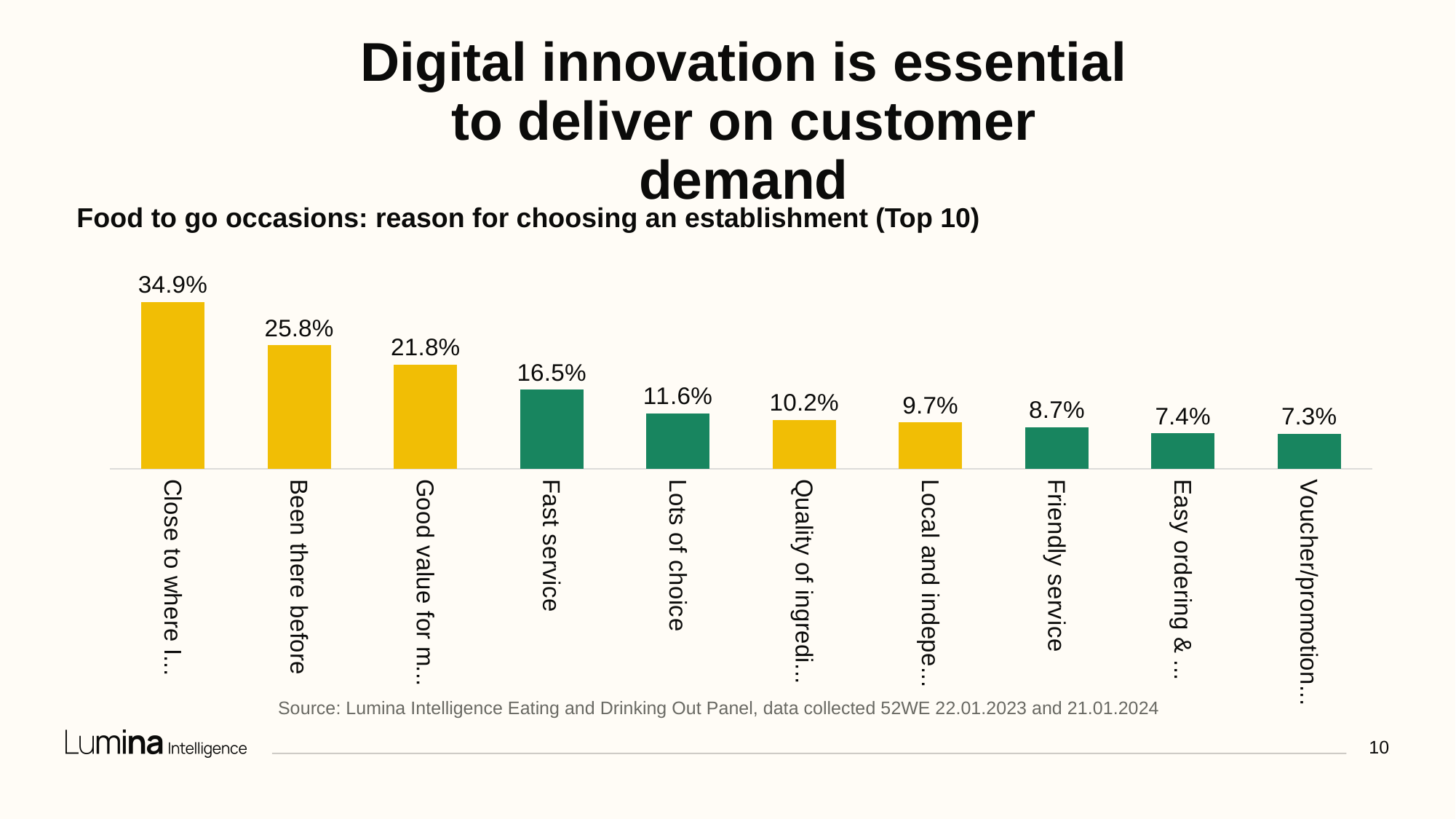

# Digital innovation is essential to deliver on customer demand

Food to go occasions: reason for choosing an establishment (Top 10)

### Chart

| Category | Series 1 |
|---|---|
| Close to where I was | 0.349 |
| Been there before | 0.258 |
| Good value for money | 0.218 |
| Fast service | 0.165 |
| Lots of choice | 0.116 |
| Quality of ingredients | 0.102 |
| Local and independent | 0.097 |
| Friendly service | 0.087 |
| Easy ordering & payment options | 0.074 |
| Voucher/promotion/loyalty card | 0.073 |
Source: Lumina Intelligence Eating and Drinking Out Panel, data collected 52WE 22.01.2023 and 21.01.2024
10